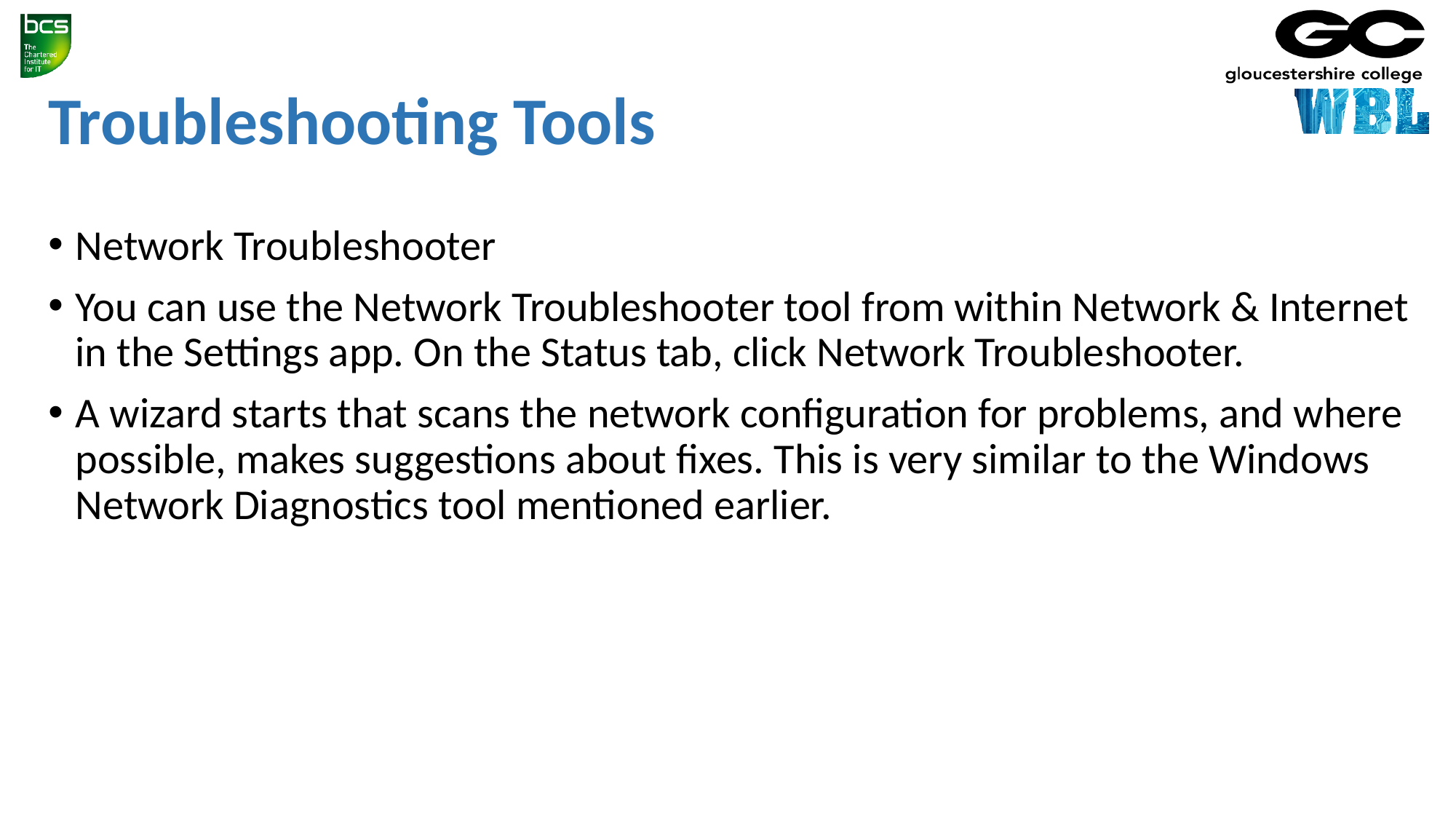

# Troubleshooting Tools
Network Troubleshooter
You can use the Network Troubleshooter tool from within Network & Internet in the Settings app. On the Status tab, click Network Troubleshooter.
A wizard starts that scans the network configuration for problems, and where possible, makes suggestions about fixes. This is very similar to the Windows Network Diagnostics tool mentioned earlier.